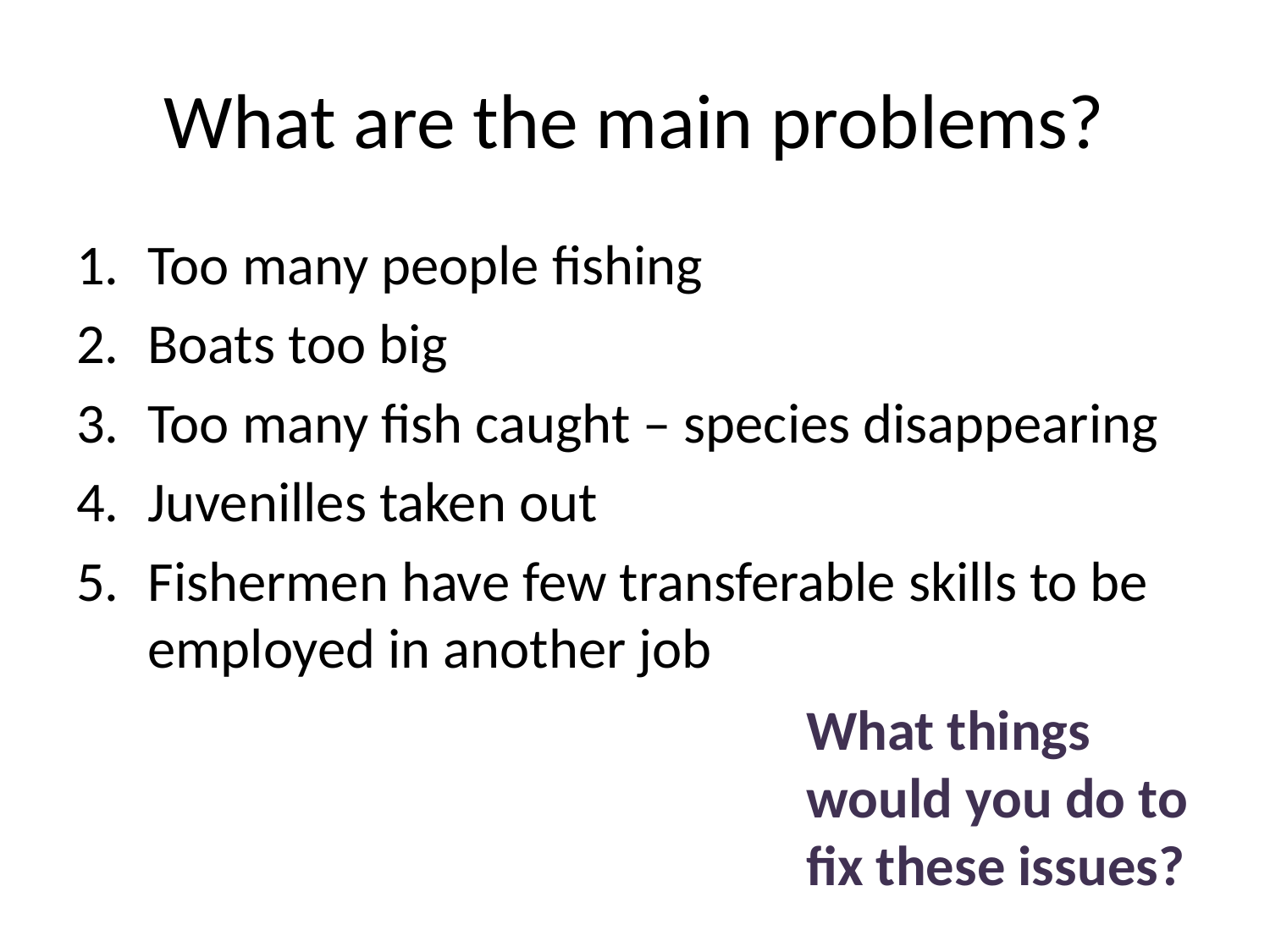

# What are the main problems?
Too many people fishing
Boats too big
Too many fish caught – species disappearing
Juvenilles taken out
Fishermen have few transferable skills to be employed in another job

What things would you do to fix these issues?